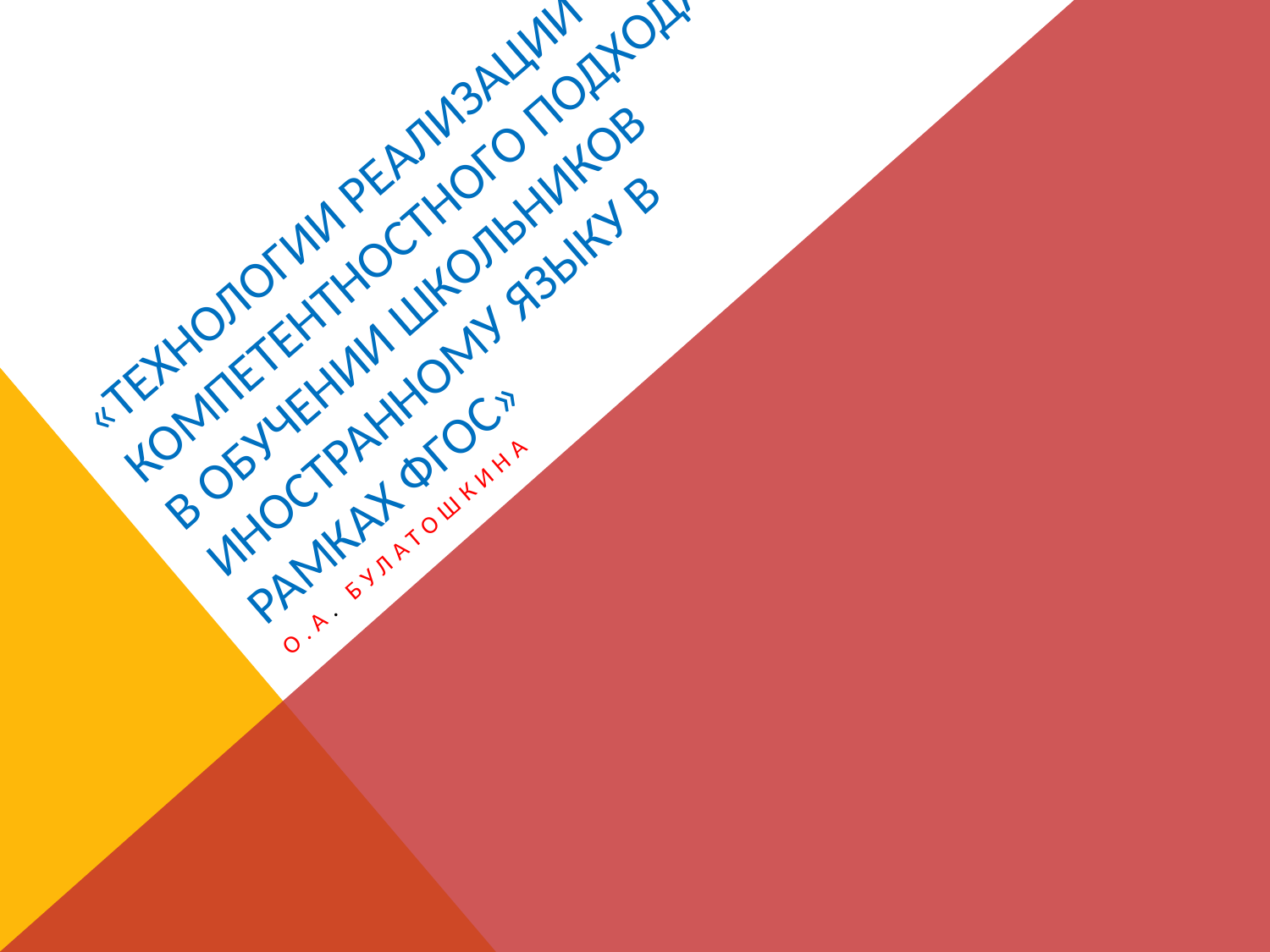

# «Технологии реализации компетентностного подхода в обучении школьников иностранному языку в рамках ФГОС»
О.А. Булатошкина